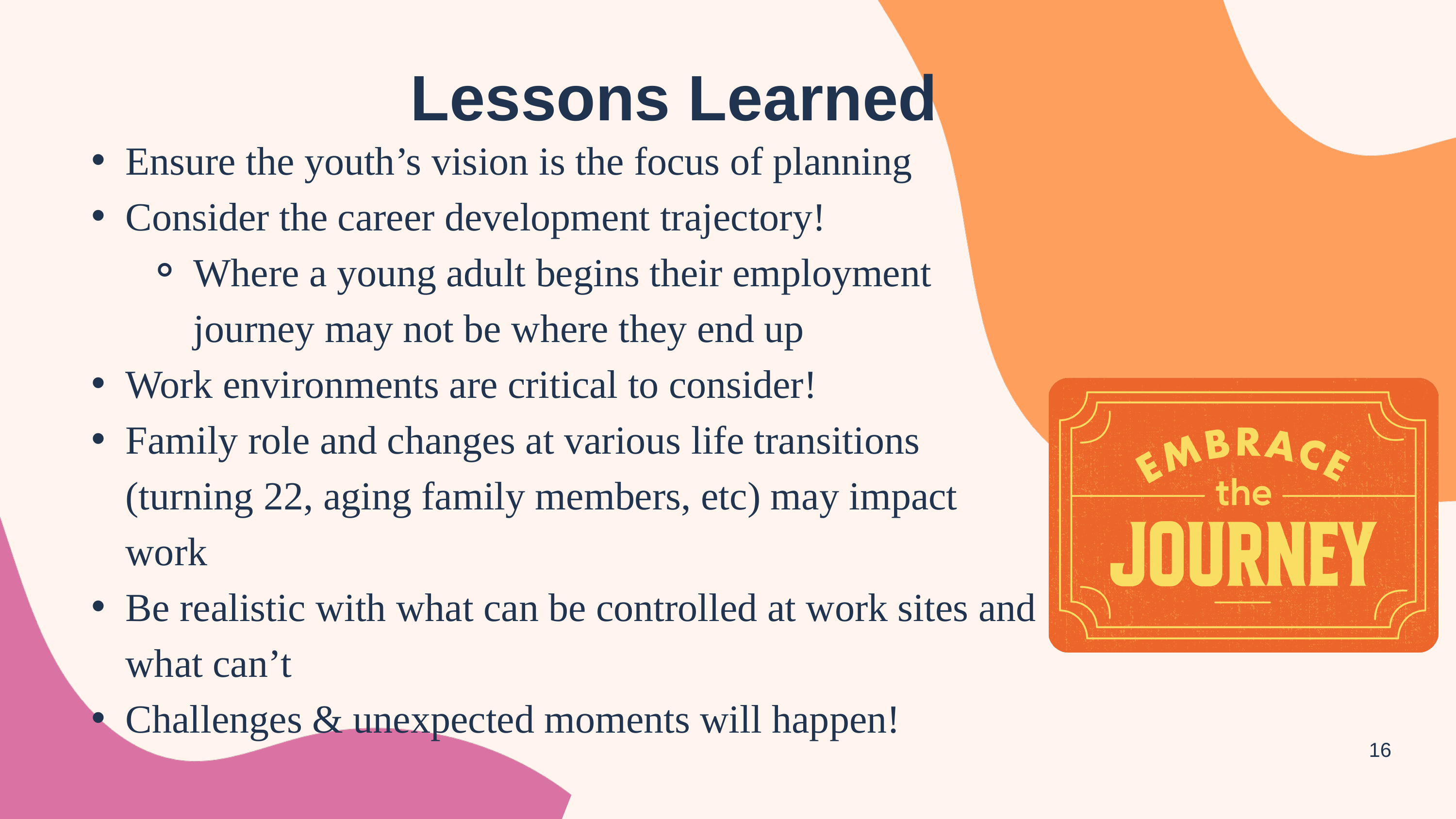

Lessons Learned
Ensure the youth’s vision is the focus of planning
Consider the career development trajectory!
Where a young adult begins their employment journey may not be where they end up
Work environments are critical to consider!
Family role and changes at various life transitions (turning 22, aging family members, etc) may impact work
Be realistic with what can be controlled at work sites and what can’t
Challenges & unexpected moments will happen!

16